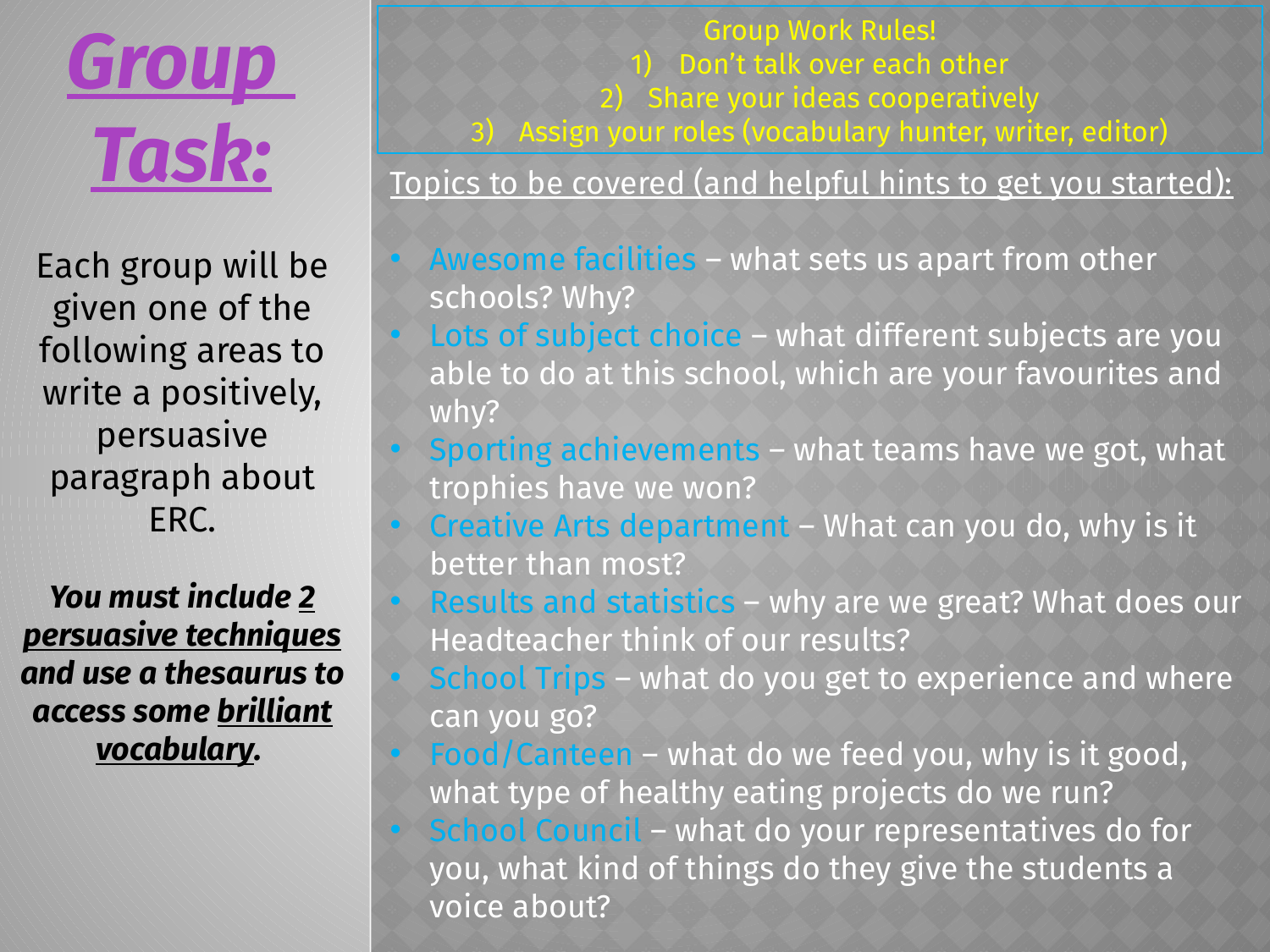

Group
Task:
Group Work Rules!
Don’t talk over each other
Share your ideas cooperatively
Assign your roles (vocabulary hunter, writer, editor)
Topics to be covered (and helpful hints to get you started):

Awesome facilities – what sets us apart from other schools? Why?
Lots of subject choice – what different subjects are you able to do at this school, which are your favourites and why?
Sporting achievements – what teams have we got, what trophies have we won?
Creative Arts department – What can you do, why is it better than most?
Results and statistics – why are we great? What does our Headteacher think of our results?
School Trips – what do you get to experience and where can you go?
Food/Canteen – what do we feed you, why is it good, what type of healthy eating projects do we run?
School Council – what do your representatives do for you, what kind of things do they give the students a voice about?

Each group will be given one of the following areas to write a positively, persuasive paragraph about ERC.

You must include 2 persuasive techniques and use a thesaurus to access some brilliant vocabulary.